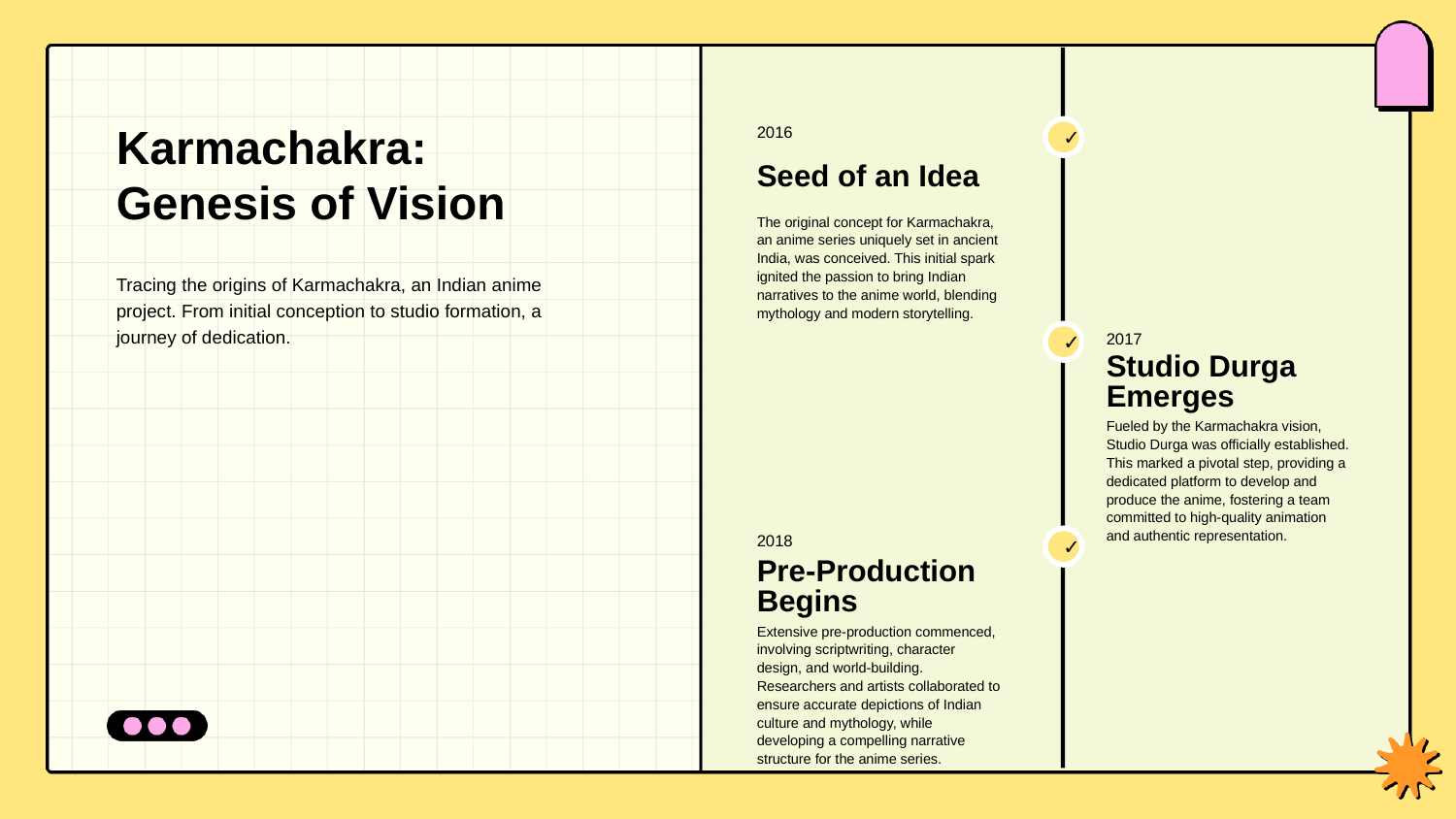

2016

✓
Karmachakra: Genesis of Vision
Seed of an Idea
The original concept for Karmachakra, an anime series uniquely set in ancient India, was conceived. This initial spark ignited the passion to bring Indian narratives to the anime world, blending mythology and modern storytelling.
Tracing the origins of Karmachakra, an Indian anime project. From initial conception to studio formation, a journey of dedication.

2017

✓
Studio Durga Emerges
Fueled by the Karmachakra vision, Studio Durga was officially established. This marked a pivotal step, providing a dedicated platform to develop and produce the anime, fostering a team committed to high-quality animation and authentic representation.
2018

✓
Pre-Production Begins
Extensive pre-production commenced, involving scriptwriting, character design, and world-building. Researchers and artists collaborated to ensure accurate depictions of Indian culture and mythology, while developing a compelling narrative structure for the anime series.